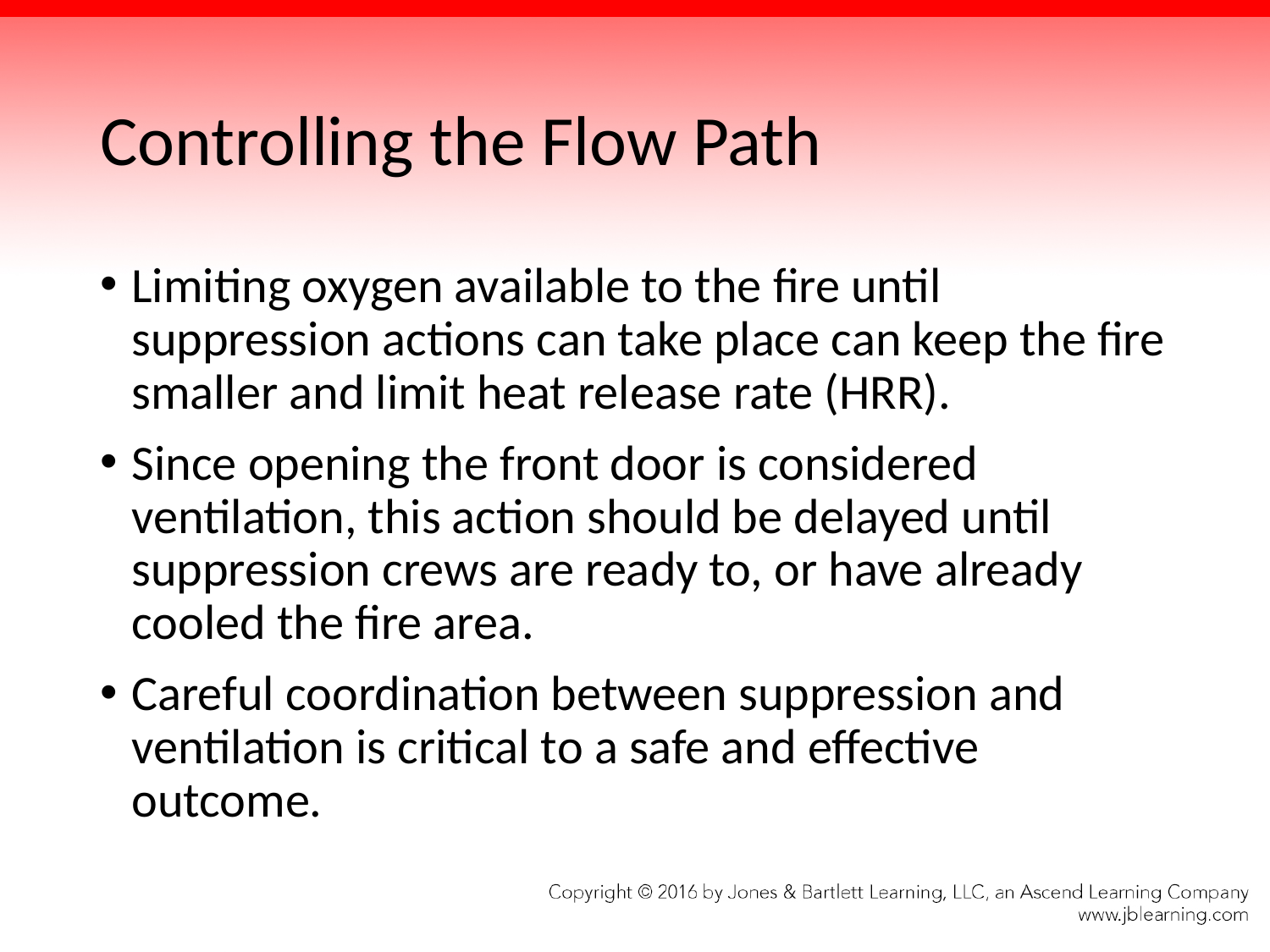

# Controlling the Flow Path
Limiting oxygen available to the fire until suppression actions can take place can keep the fire smaller and limit heat release rate (HRR).
Since opening the front door is considered ventilation, this action should be delayed until suppression crews are ready to, or have already cooled the fire area.
Careful coordination between suppression and ventilation is critical to a safe and effective outcome.